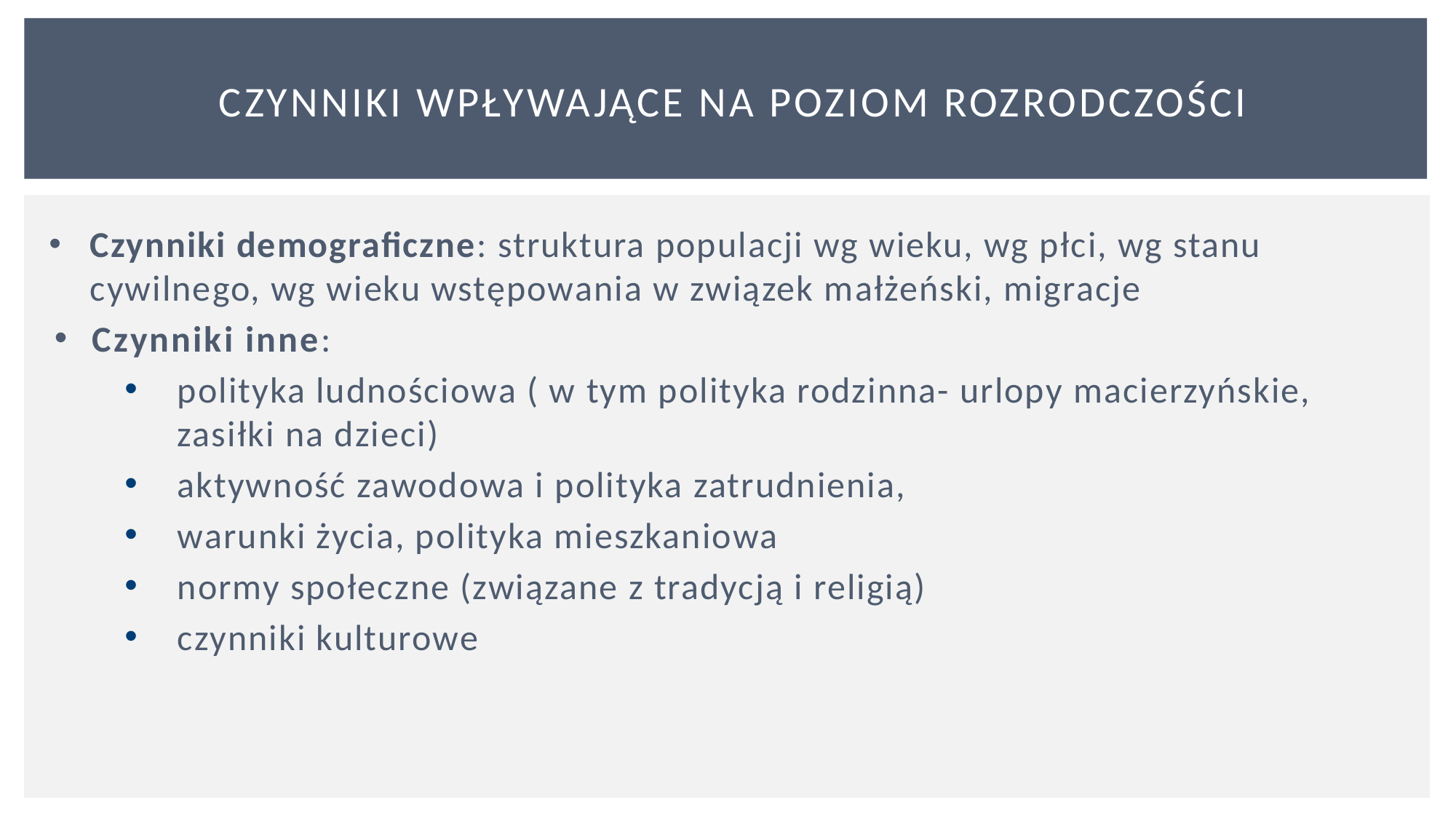

# Czynniki wpływające na poziom rozrodczości
Czynniki demograficzne: struktura populacji wg wieku, wg płci, wg stanu cywilnego, wg wieku wstępowania w związek małżeński, migracje
 Czynniki inne:
polityka ludnościowa ( w tym polityka rodzinna- urlopy macierzyńskie, zasiłki na dzieci)
aktywność zawodowa i polityka zatrudnienia,
warunki życia, polityka mieszkaniowa
normy społeczne (związane z tradycją i religią)
czynniki kulturowe